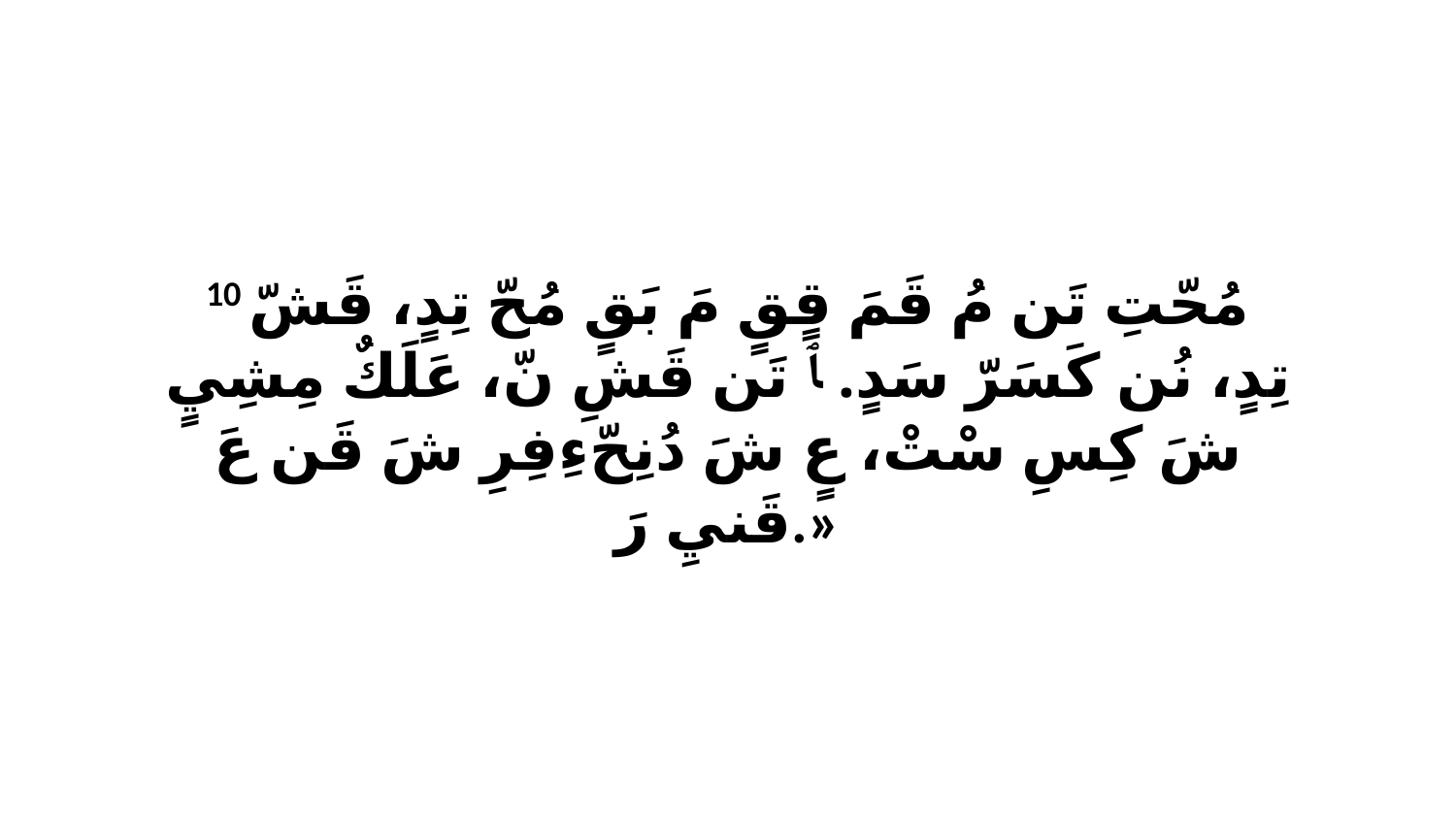

10 مُحّتِ تَن مُ قَمَ قٍقٍ مَ بَقٍ مُحّ تِدٍ، قَشّ تِدٍ، نُن كَسَرّ سَدٍ. ﭑ تَن قَشِ نّ، عَلَكٌ مِشِيٍ شَ كِسِ سْتْ، عٍ شَ دُنِحّءِفِرِ شَ قَن عَ قَنيِ رَ.»